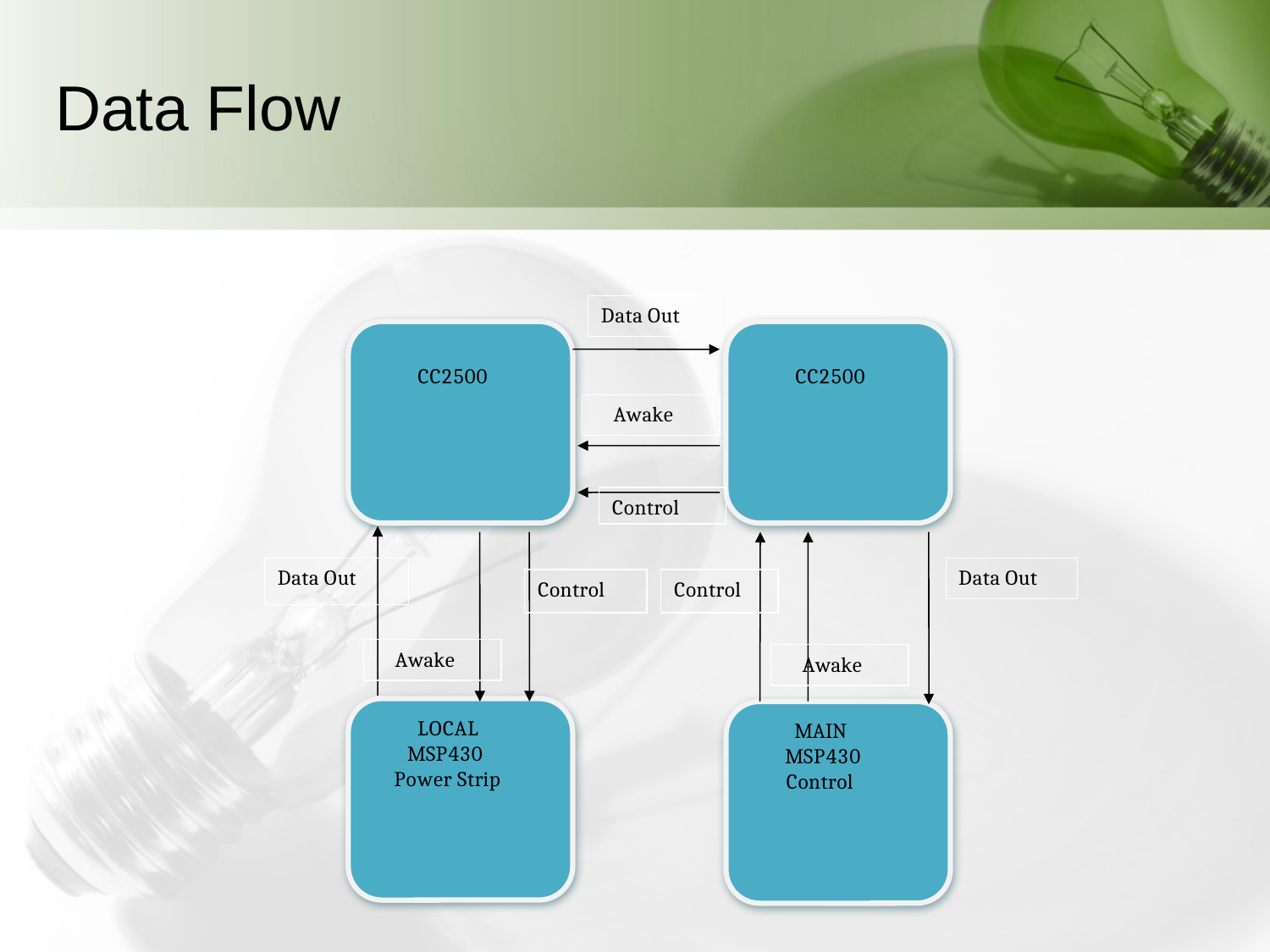

# Data Flow

Data Out

          CC2500

          CC2500
    Awake
Control

Data Out
Data Out
Control

Control

    Awake
    Awake
          LOCAL
        MSP430
     Power Strip
          MAIN
        MSP430
        Control